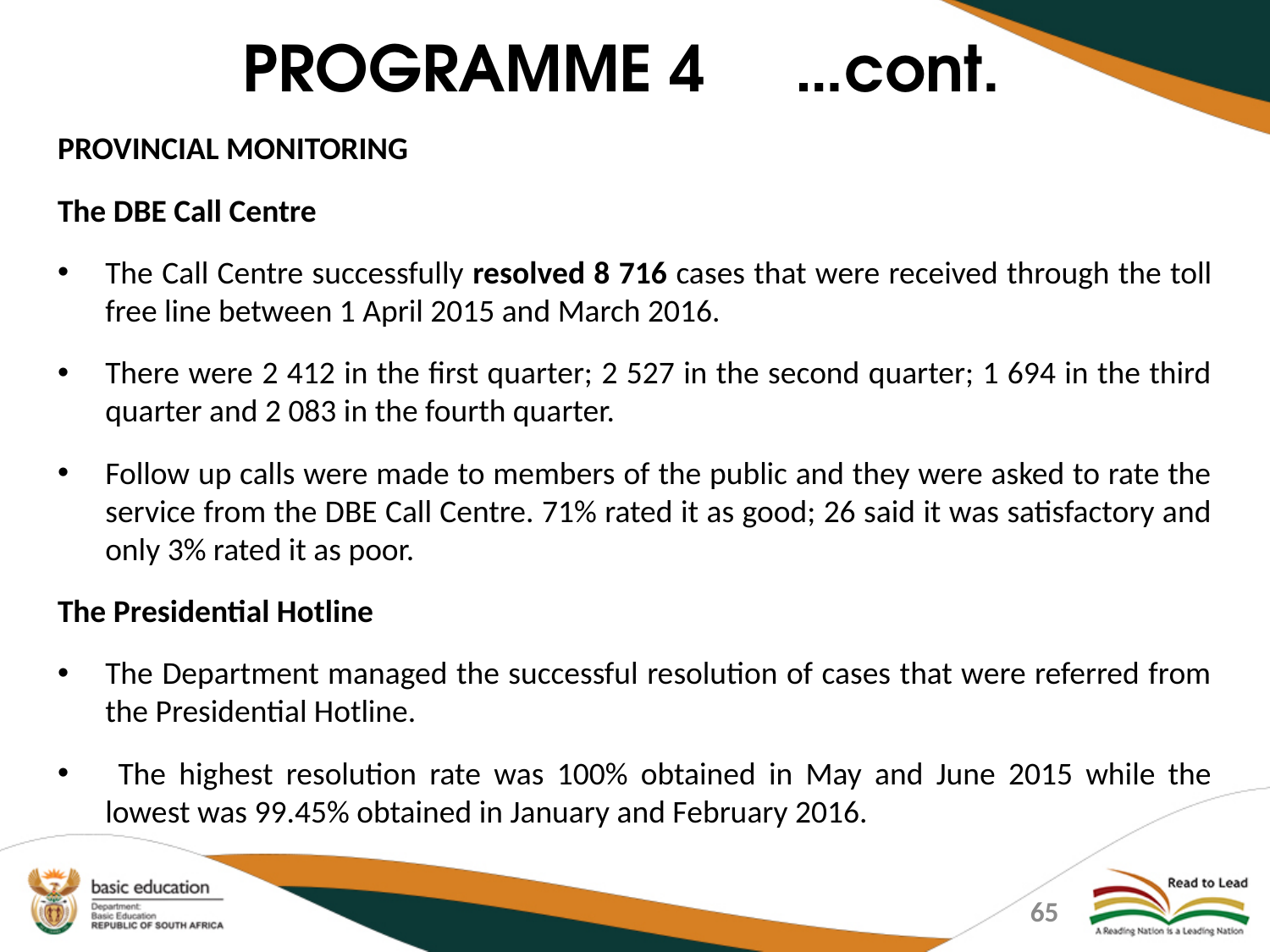

PROGRAMME 4     …cont.
PROVINCIAL MONITORING
The DBE Call Centre
The Call Centre successfully resolved 8 716 cases that were received through the toll free line between 1 April 2015 and March 2016.
There were 2 412 in the first quarter; 2 527 in the second quarter; 1 694 in the third quarter and 2 083 in the fourth quarter.
Follow up calls were made to members of the public and they were asked to rate the service from the DBE Call Centre. 71% rated it as good; 26 said it was satisfactory and only 3% rated it as poor.
The Presidential Hotline
The Department managed the successful resolution of cases that were referred from the Presidential Hotline.
 The highest resolution rate was 100% obtained in May and June 2015 while the lowest was 99.45% obtained in January and February 2016.

65